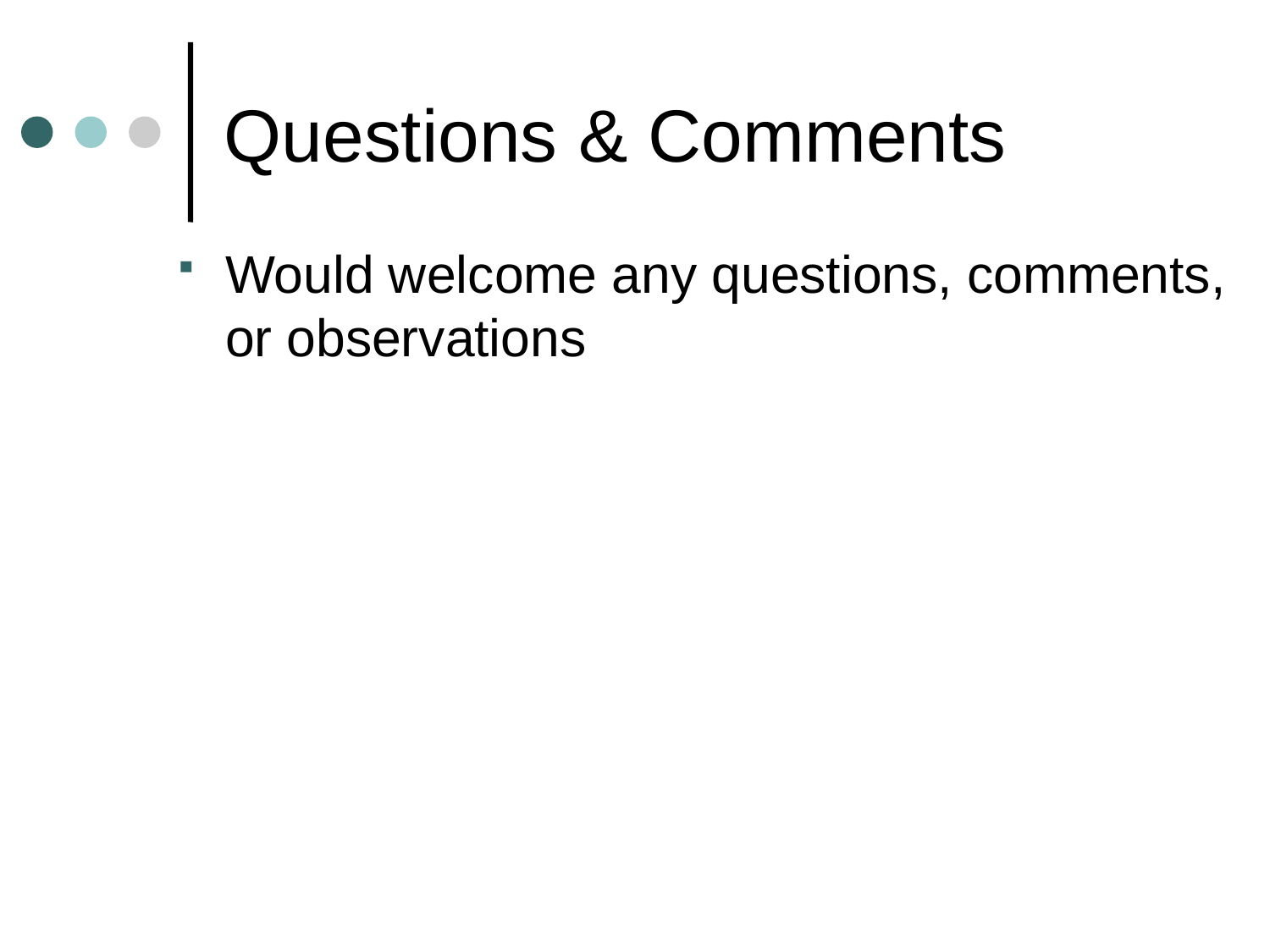

# Questions & Comments
Would welcome any questions, comments, or observations